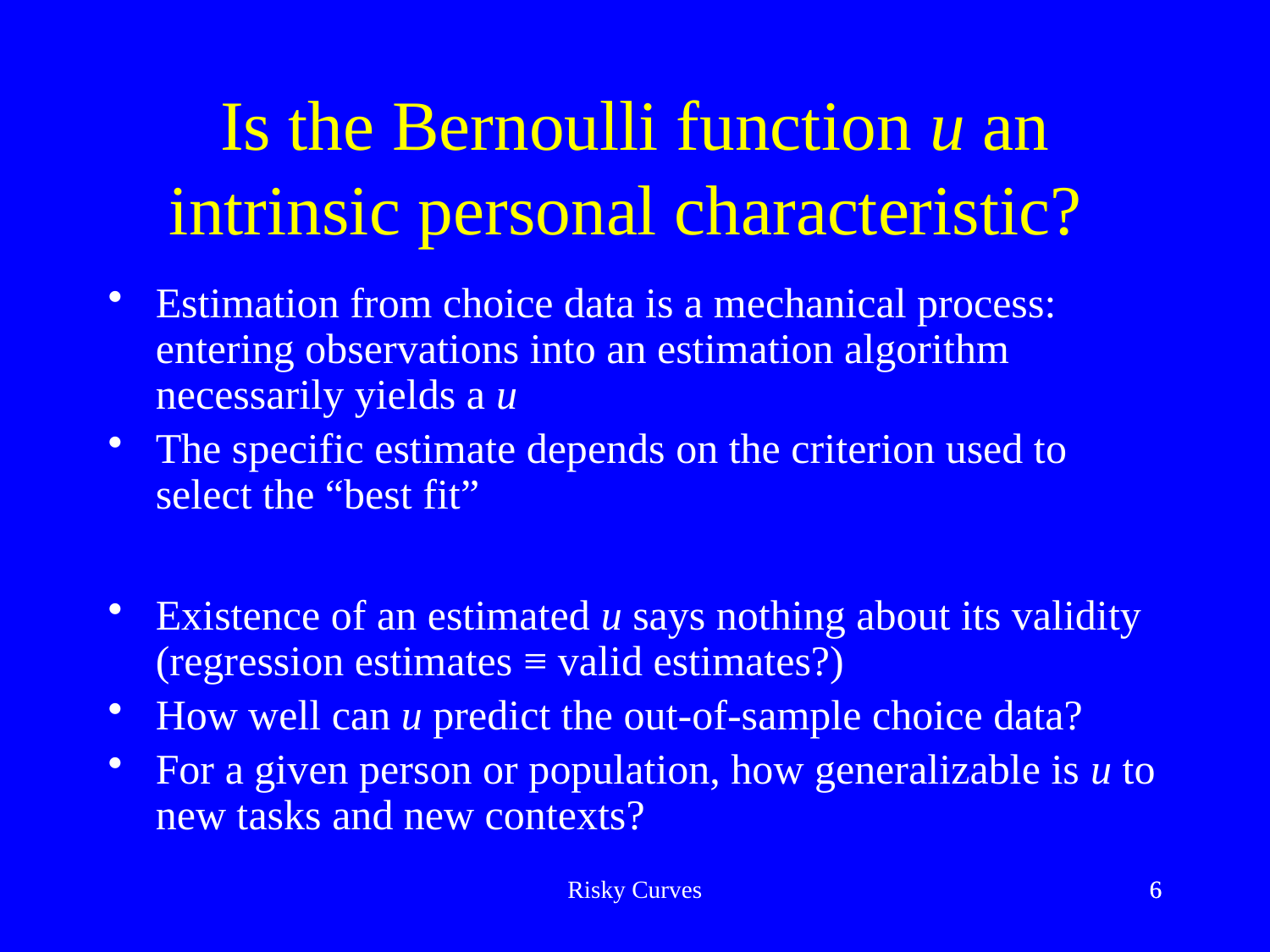

# Is the Bernoulli function u an intrinsic personal characteristic?
Estimation from choice data is a mechanical process: entering observations into an estimation algorithm necessarily yields a u
The specific estimate depends on the criterion used to select the “best fit”

Existence of an estimated u says nothing about its validity (regression estimates ≡ valid estimates?)
How well can u predict the out-of-sample choice data?
For a given person or population, how generalizable is u to new tasks and new contexts?
Risky Curves
6
6